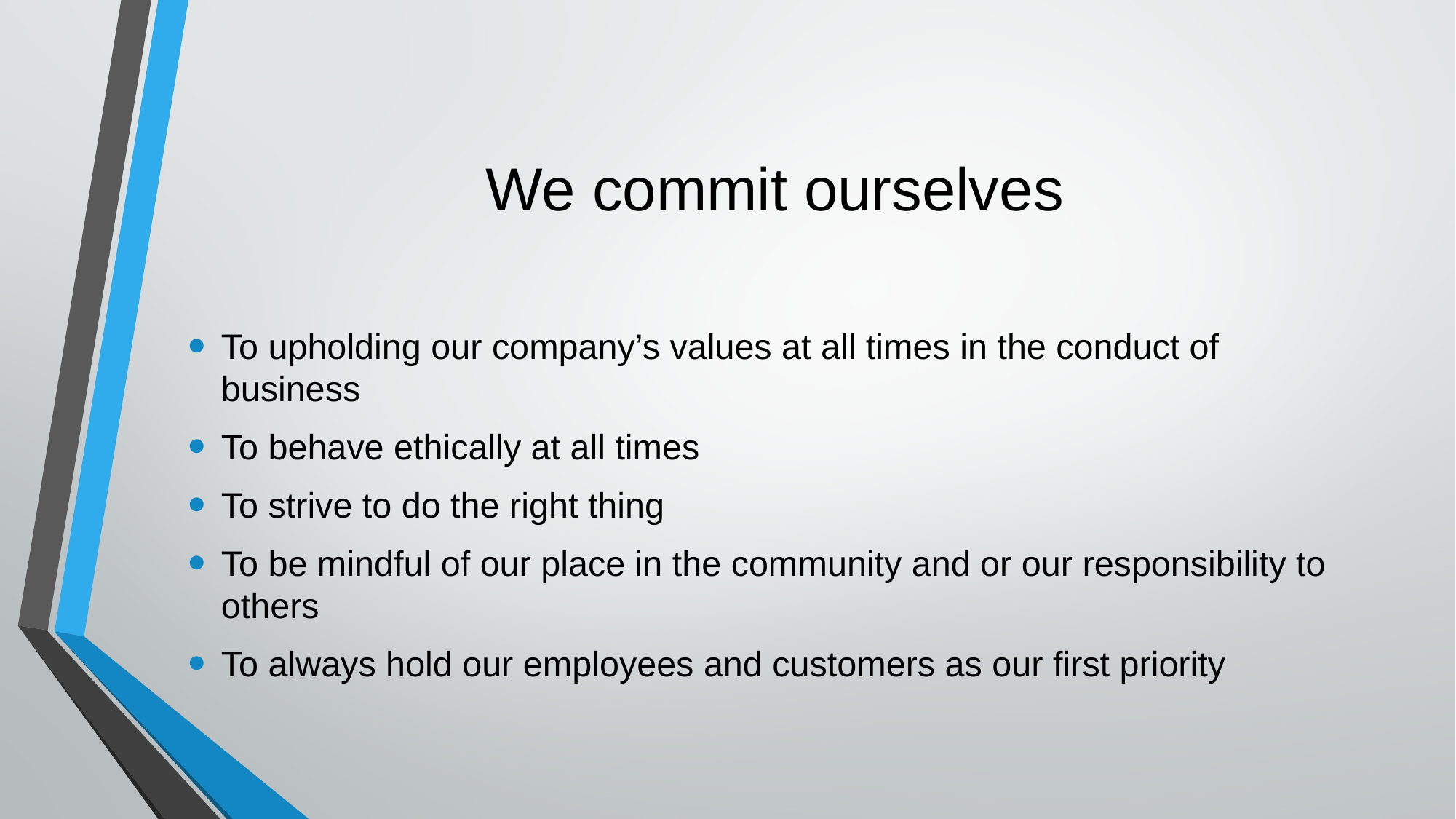

# We commit ourselves
To upholding our company’s values at all times in the conduct of business
To behave ethically at all times
To strive to do the right thing
To be mindful of our place in the community and or our responsibility to others
To always hold our employees and customers as our first priority